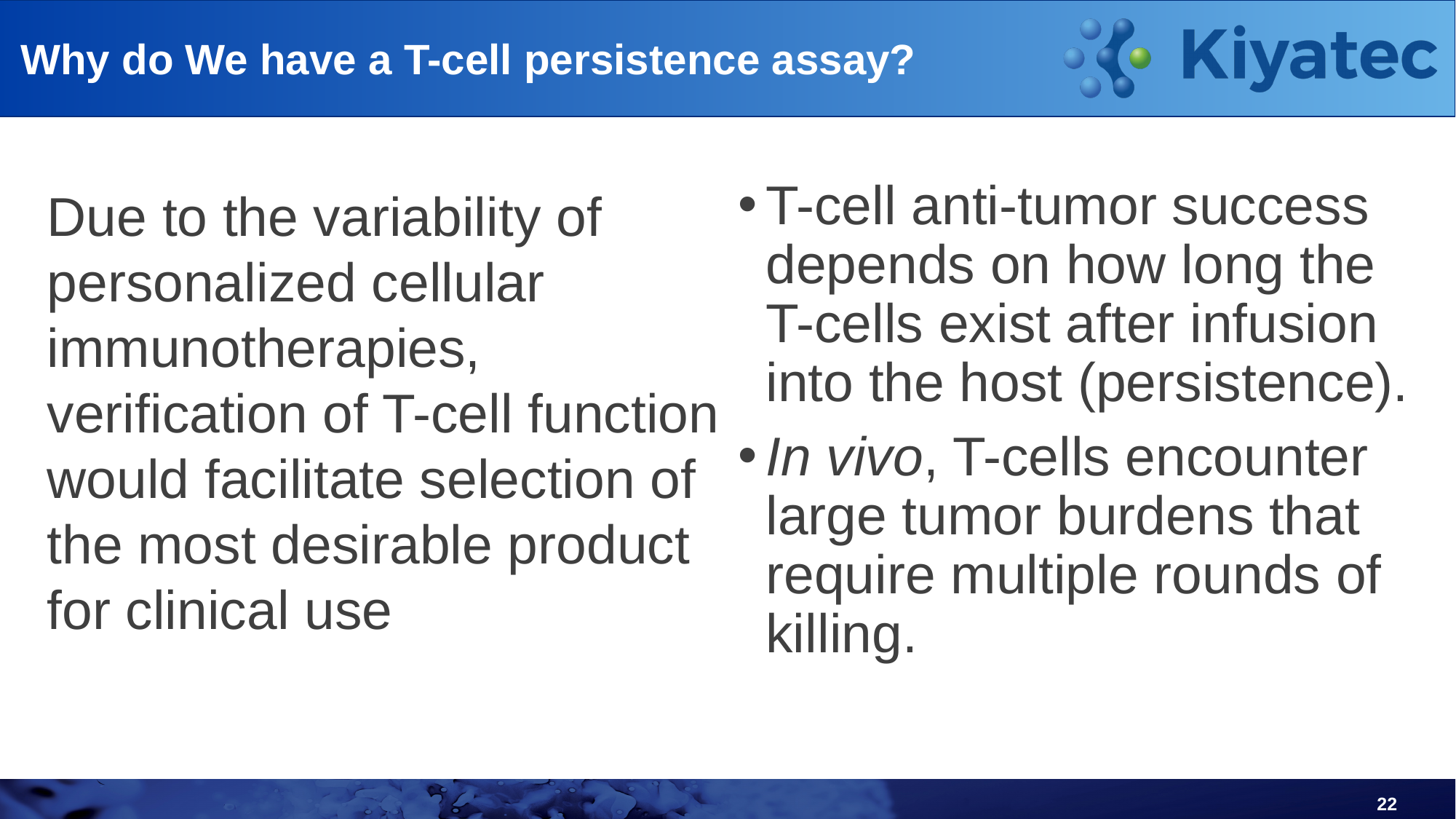

# Why do We have a T-cell persistence assay?
T-cell anti-tumor success depends on how long the T-cells exist after infusion into the host (persistence).
In vivo, T-cells encounter large tumor burdens that require multiple rounds of killing.
Due to the variability of personalized cellular immunotherapies, verification of T-cell function would facilitate selection of the most desirable product for clinical use
22